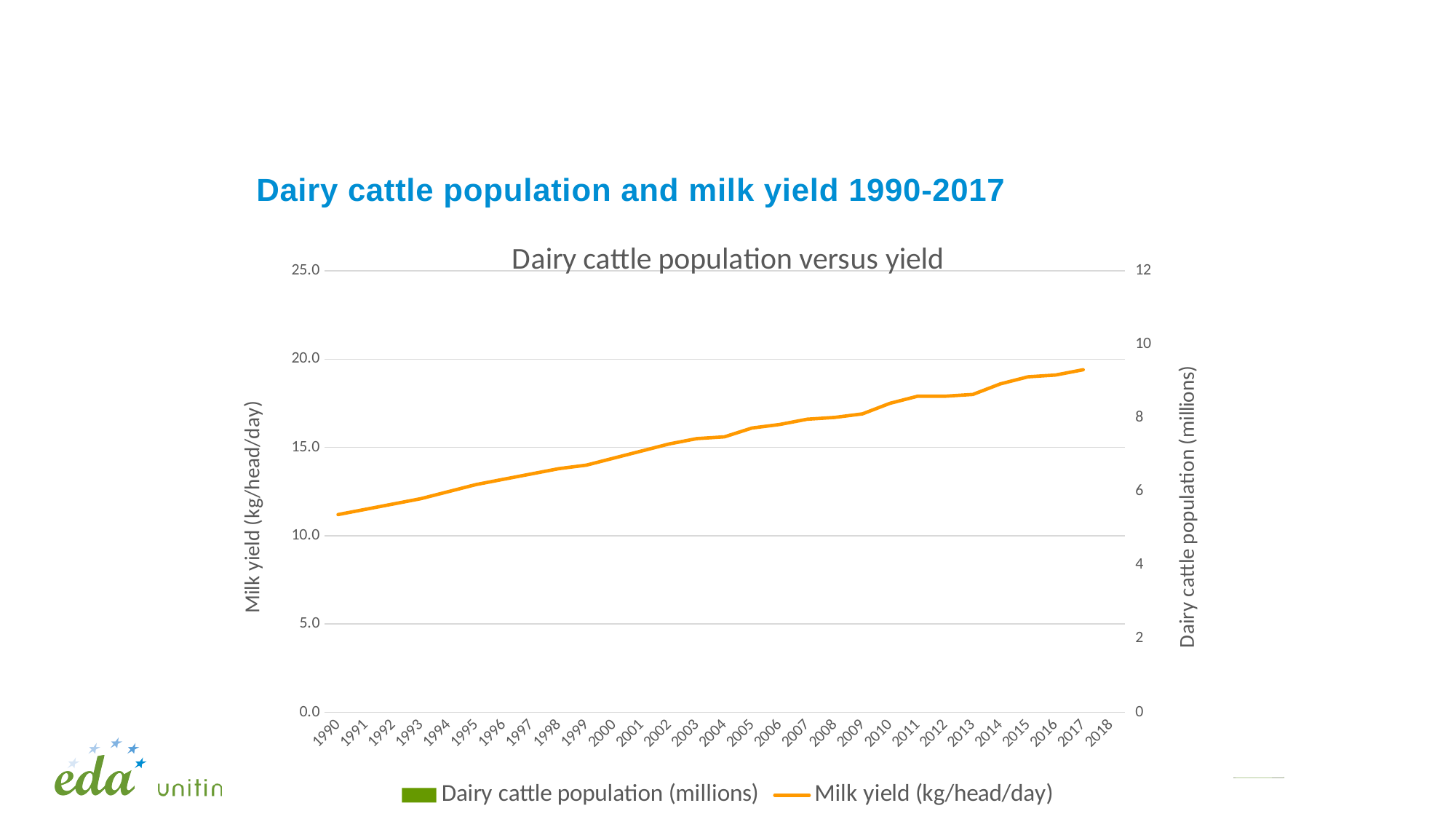

Dairy cattle population and milk yield 1990-2017

[unsupported chart]